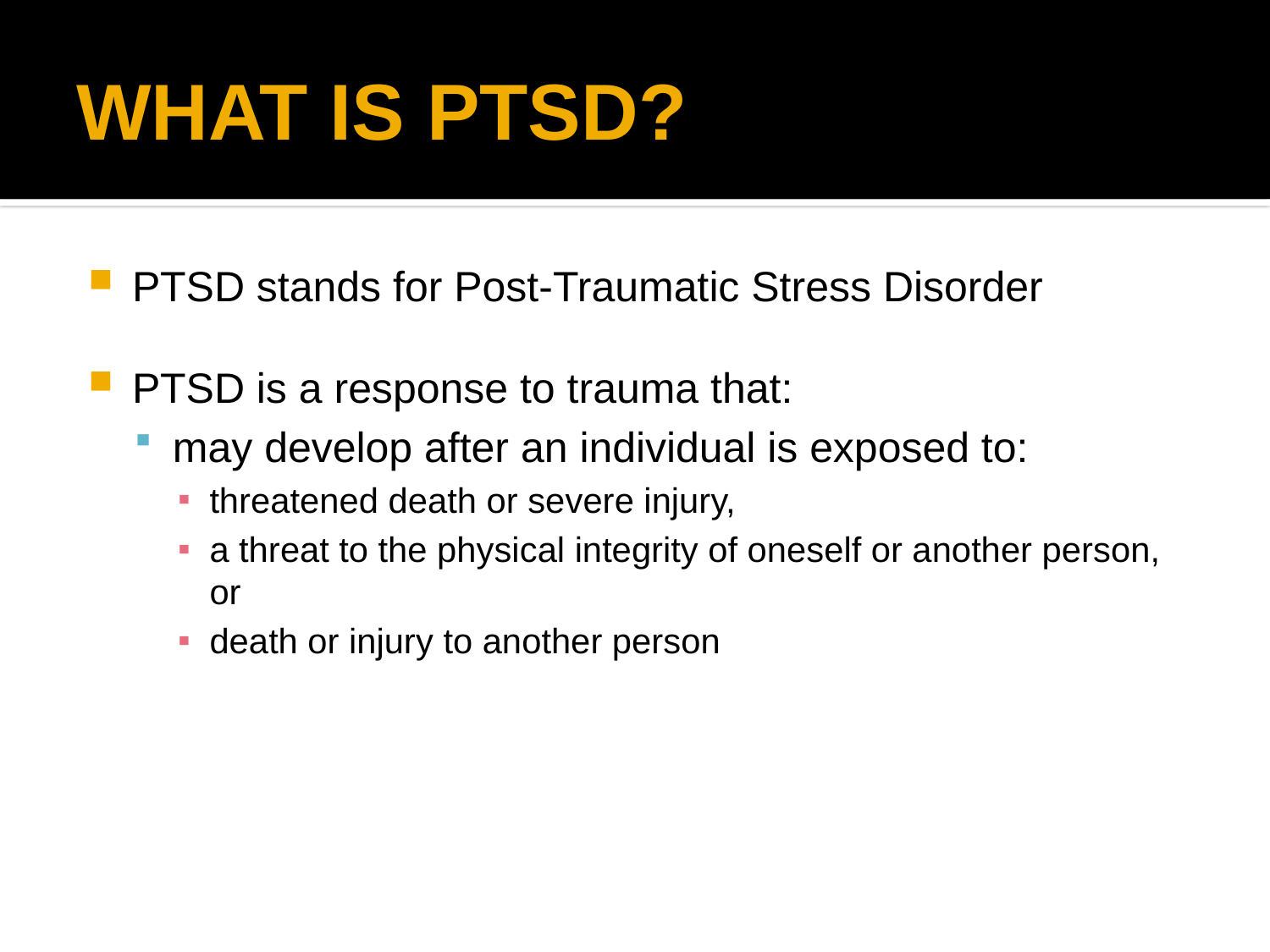

# What Is PTSD?
PTSD stands for Post-Traumatic Stress Disorder

PTSD is a response to trauma that:
may develop after an individual is exposed to:
threatened death or severe injury,
a threat to the physical integrity of oneself or another person, or
death or injury to another person